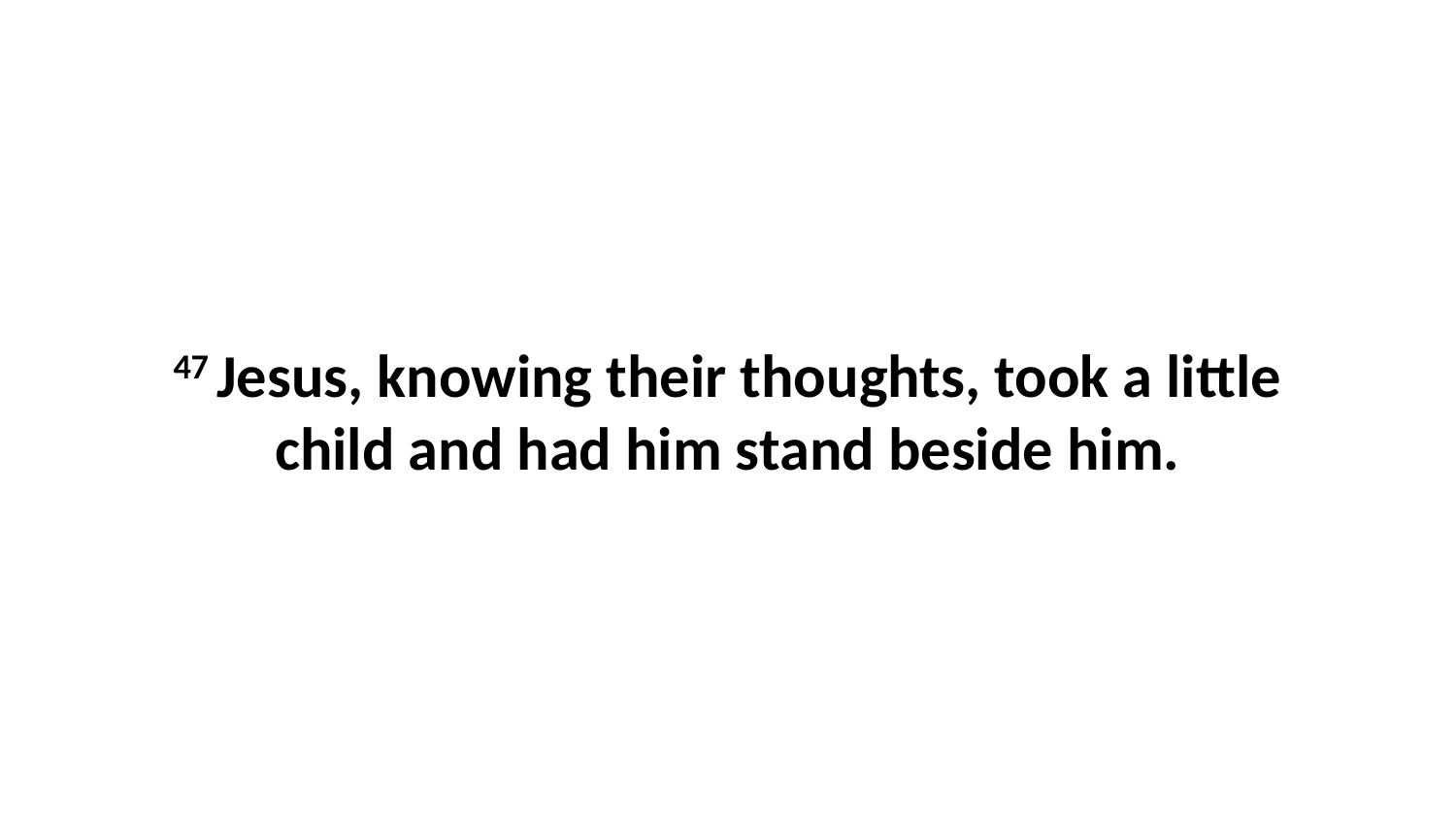

47 Jesus, knowing their thoughts, took a little child and had him stand beside him.